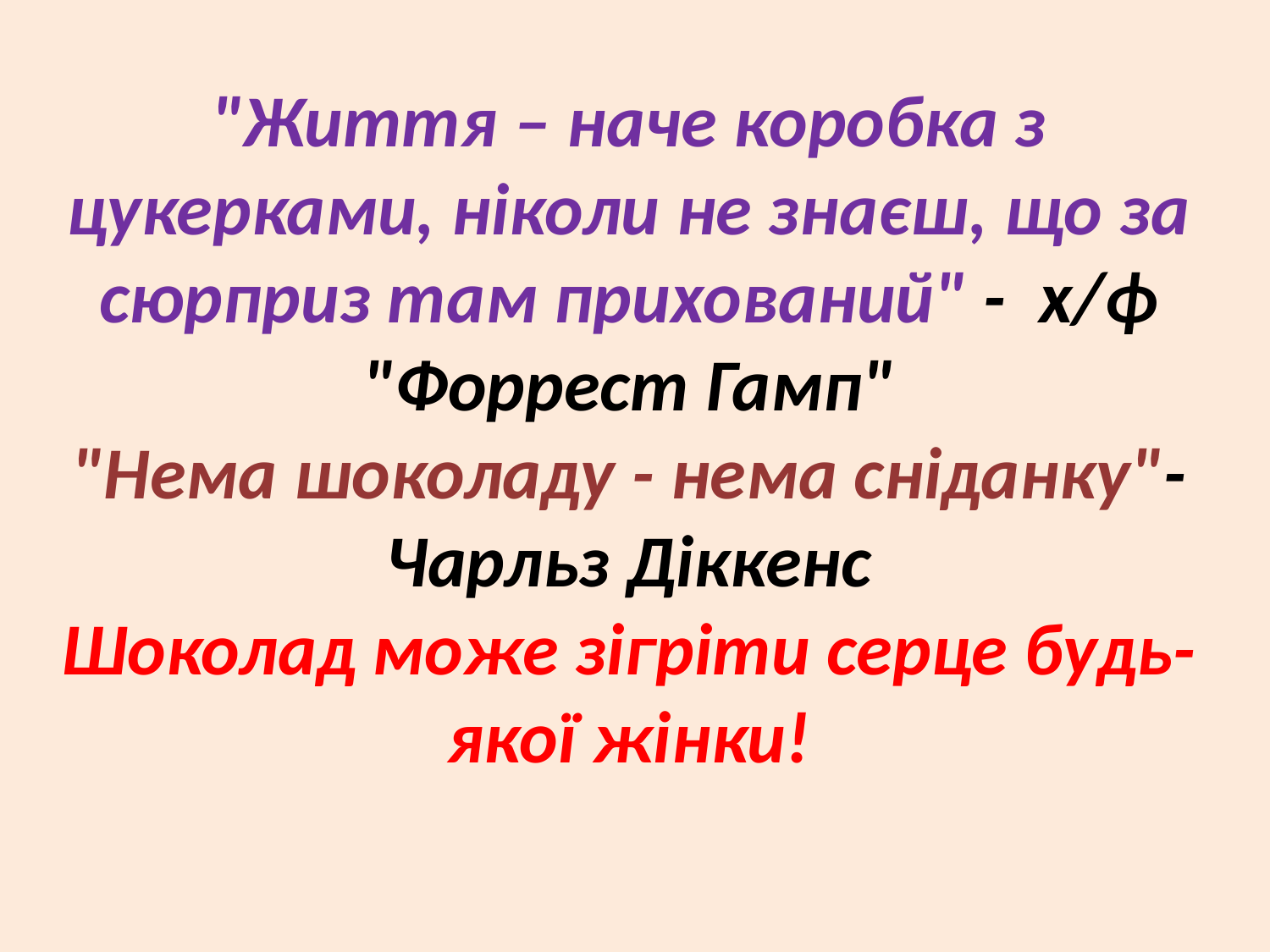

# "Життя – наче коробка з цукерками, ніколи не знаєш, що за сюрприз там прихований" -  х/ф "Форрест Гамп" "Нема шоколаду - нема сніданку"- Чарльз Діккенс Шоколад може зігріти серце будь-якої жінки!